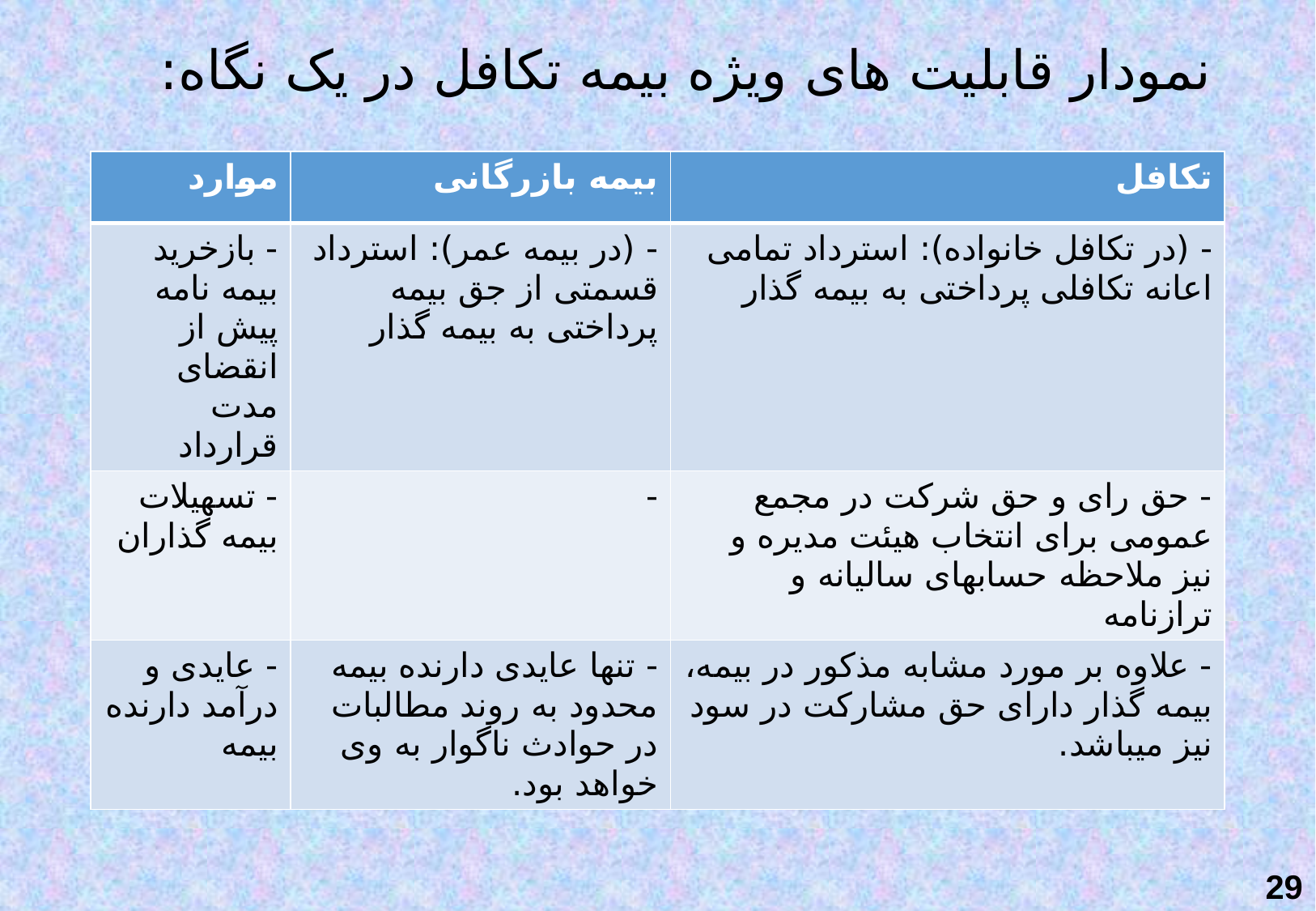

# نمودار قابلیت های ویژه بیمه تکافل در یک نگاه:
| موارد | بیمه بازرگانی | تکافل |
| --- | --- | --- |
| - بازخرید بیمه نامه پیش از انقضای مدت قرارداد | - (در بیمه عمر): استرداد قسمتی از جق بیمه پرداختی به بیمه گذار | - (در تکافل خانواده): استرداد تمامی اعانه تکافلی پرداختی به بیمه گذار |
| - تسهیلات بیمه گذاران | - | - حق رای و حق شرکت در مجمع عمومی برای انتخاب هیئت مدیره و نیز ملاحظه حسابهای سالیانه و ترازنامه |
| - عایدی و درآمد دارنده بیمه | - تنها عایدی دارنده بیمه محدود به روند مطالبات در حوادث ناگوار به وی خواهد بود. | - علاوه بر مورد مشابه مذکور در بیمه، بیمه گذار دارای حق مشارکت در سود نیز میباشد. |
29